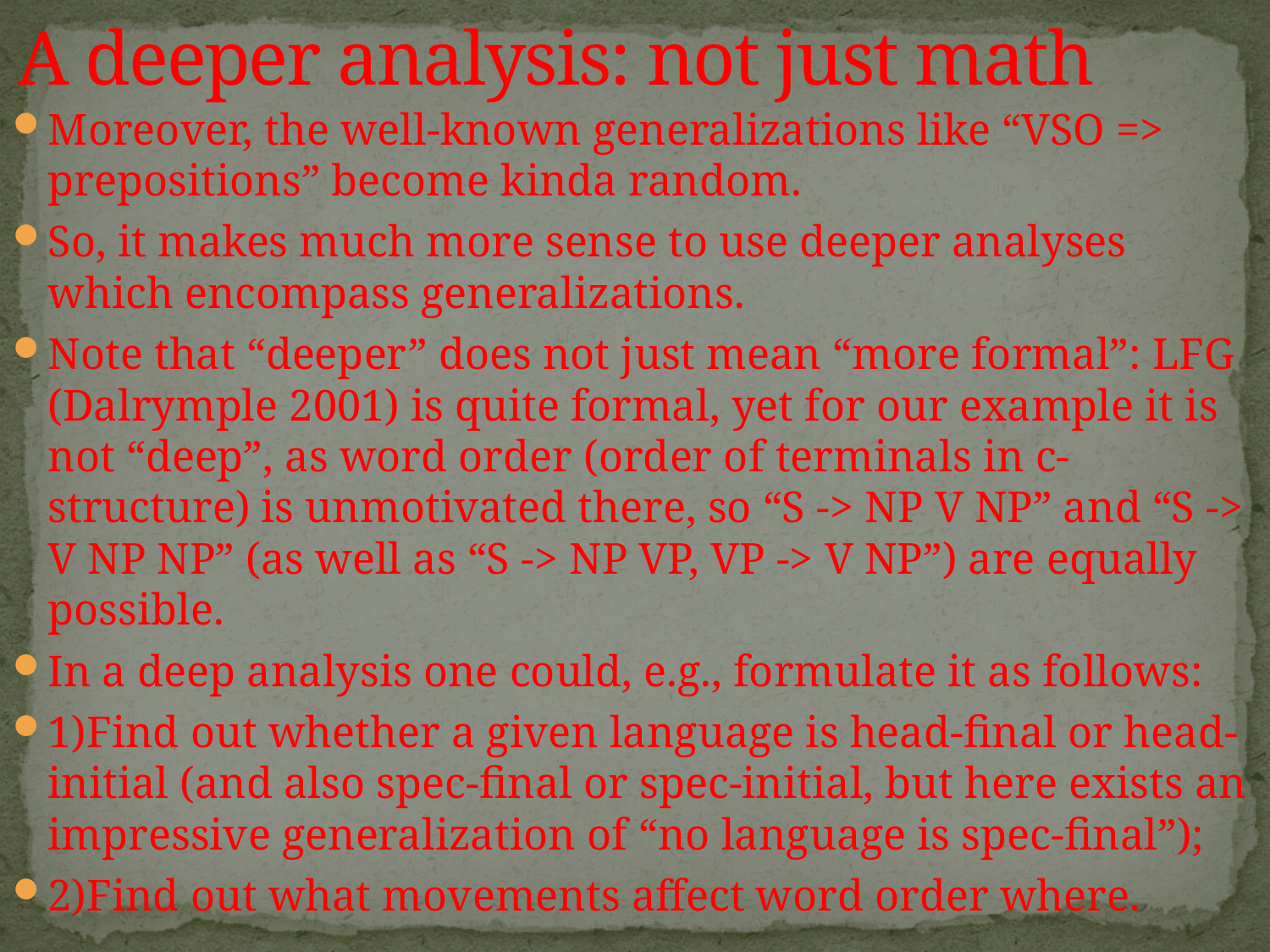

# A deeper analysis: not just math
Moreover, the well-known generalizations like “VSO => prepositions” become kinda random.
So, it makes much more sense to use deeper analyses which encompass generalizations.
Note that “deeper” does not just mean “more formal”: LFG (Dalrymple 2001) is quite formal, yet for our example it is not “deep”, as word order (order of terminals in c-structure) is unmotivated there, so “S -> NP V NP” and “S -> V NP NP” (as well as “S -> NP VP, VP -> V NP”) are equally possible.
In a deep analysis one could, e.g., formulate it as follows:
1)Find out whether a given language is head-final or head-initial (and also spec-final or spec-initial, but here exists an impressive generalization of “no language is spec-final”);
2)Find out what movements affect word order where.